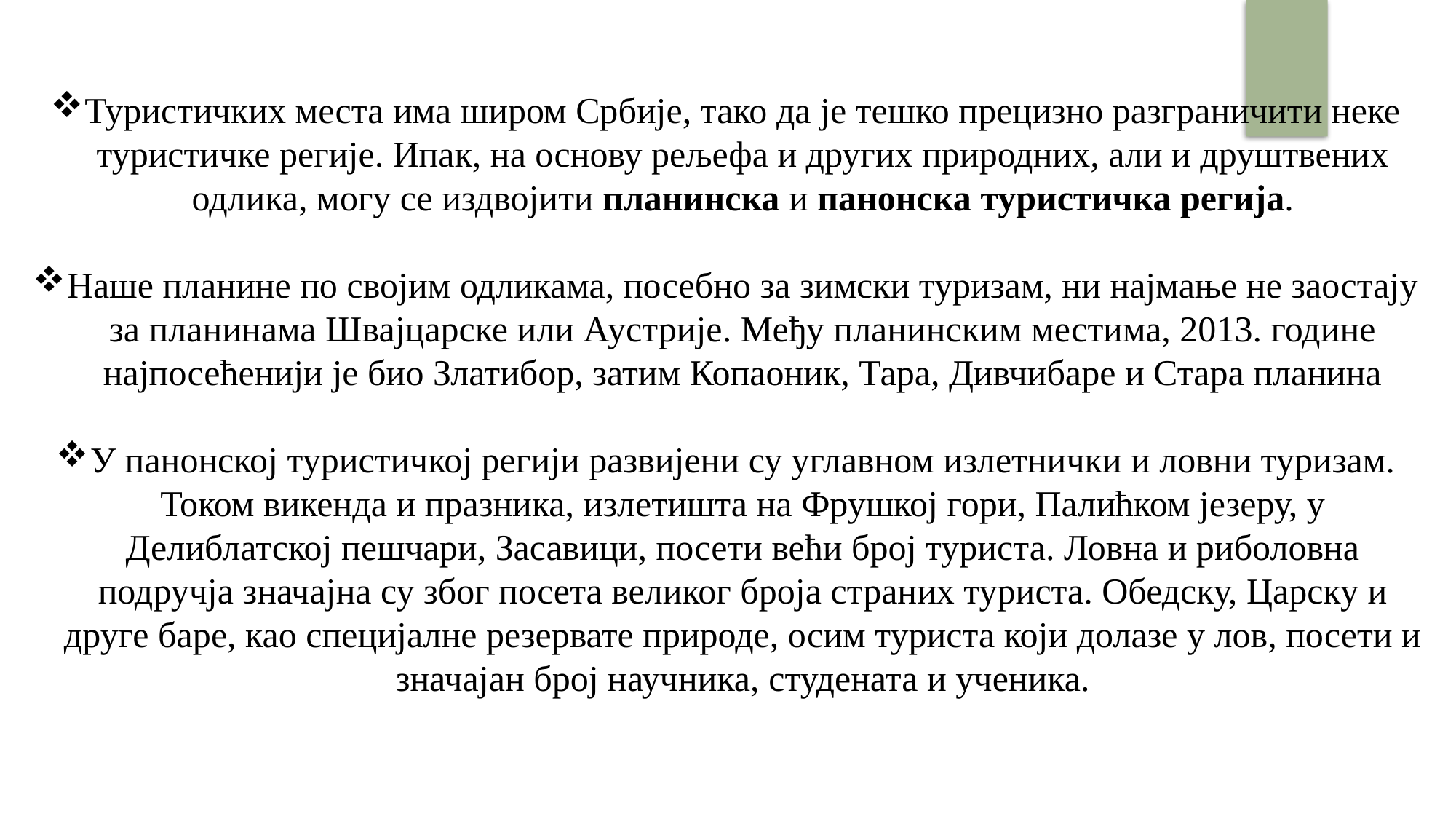

Туристичких места има широм Србије, тако да је тешко прецизно разграничити неке туристичке регије. Ипак, на основу рељефа и других природних, али и друштвених одлика, могу се издвојити планинска и панонска туристичка регија.

Наше планине по својим одликама, посебно за зимски туризам, ни најмање не заостају за планинама Швајцарске или Аустрије. Међу планинским местима, 2013. године најпосећенији је био Златибор, затим Копаоник, Тара, Дивчибаре и Стара планина

У панонској туристичкој регији развијени су углавном излетнички и ловни туризам. Током викенда и празника, излетишта на Фрушкој гори, Палићком језеру, у Делиблатској пешчари, Засавици, посети већи број туриста. Ловна и риболовна подручја значајна су због посета великог броја страних туриста. Обедску, Царску и друге баре, као специјалне резервате природе, осим туриста који долазе у лов, посети и значајан број научника, студената и ученика.